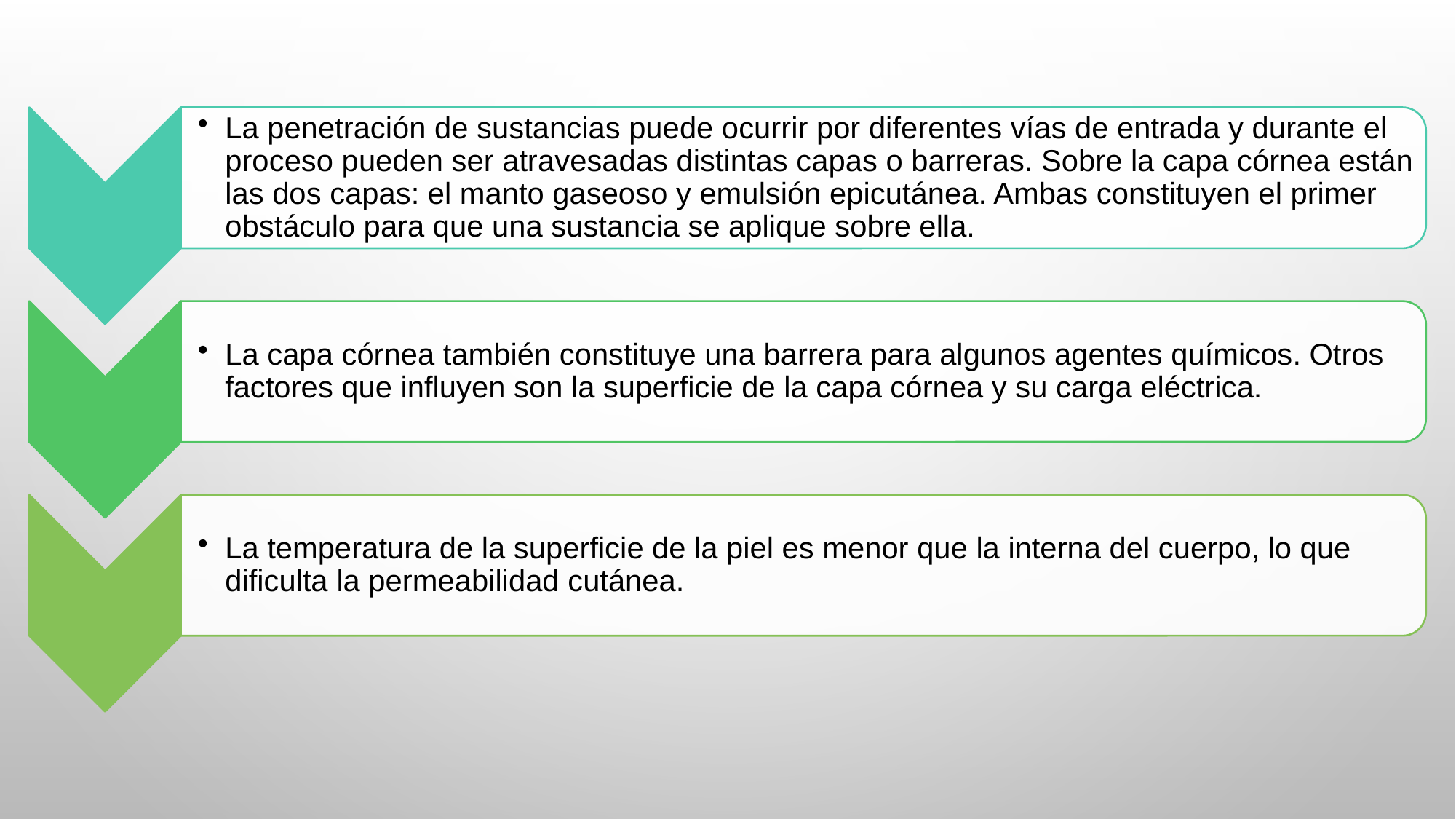

La penetración de sustancias puede ocurrir por diferentes vías de entrada y durante el proceso pueden ser atravesadas distintas capas o barreras. Sobre la capa córnea están las dos capas: el manto gaseoso y emulsión epicutánea. Ambas constituyen el primer obstáculo para que una sustancia se aplique sobre ella.

La capa córnea también constituye una barrera para algunos agentes químicos. Otros factores que influyen son la superficie de la capa córnea y su carga eléctrica.

La temperatura de la superficie de la piel es menor que la interna del cuerpo, lo que dificulta la permeabilidad cutánea.